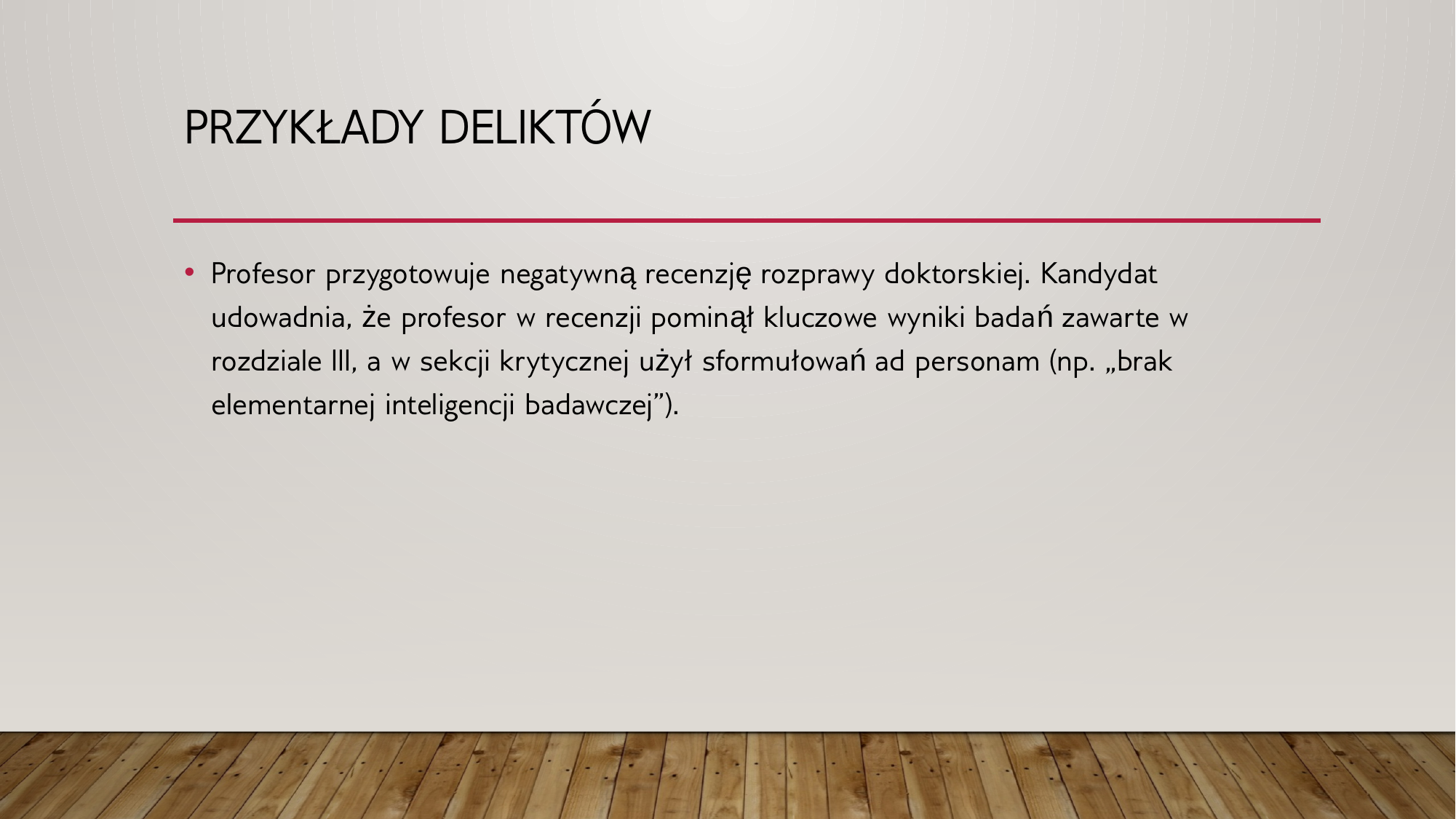

# Przykłady deliktów
Profesor przygotowuje negatywną recenzję rozprawy doktorskiej. Kandydat udowadnia, że profesor w recenzji pominął kluczowe wyniki badań zawarte w rozdziale III, a w sekcji krytycznej użył sformułowań ad personam (np. „brak elementarnej inteligencji badawczej”).